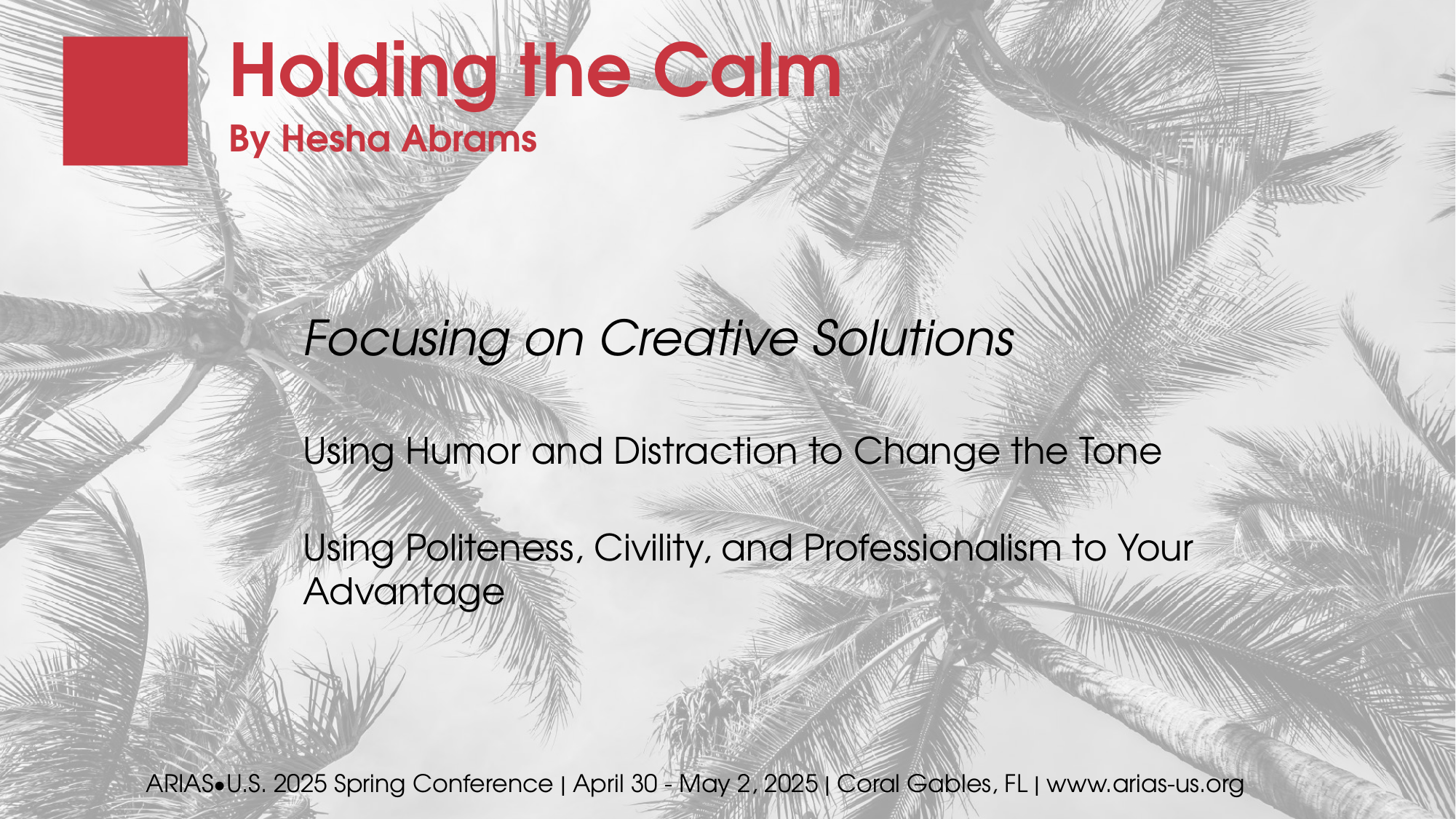

# Holding the Calm By Hesha Abrams
Focusing on Creative Solutions
Using Humor and Distraction to Change the Tone

Using Politeness, Civility, and Professionalism to Your Advantage